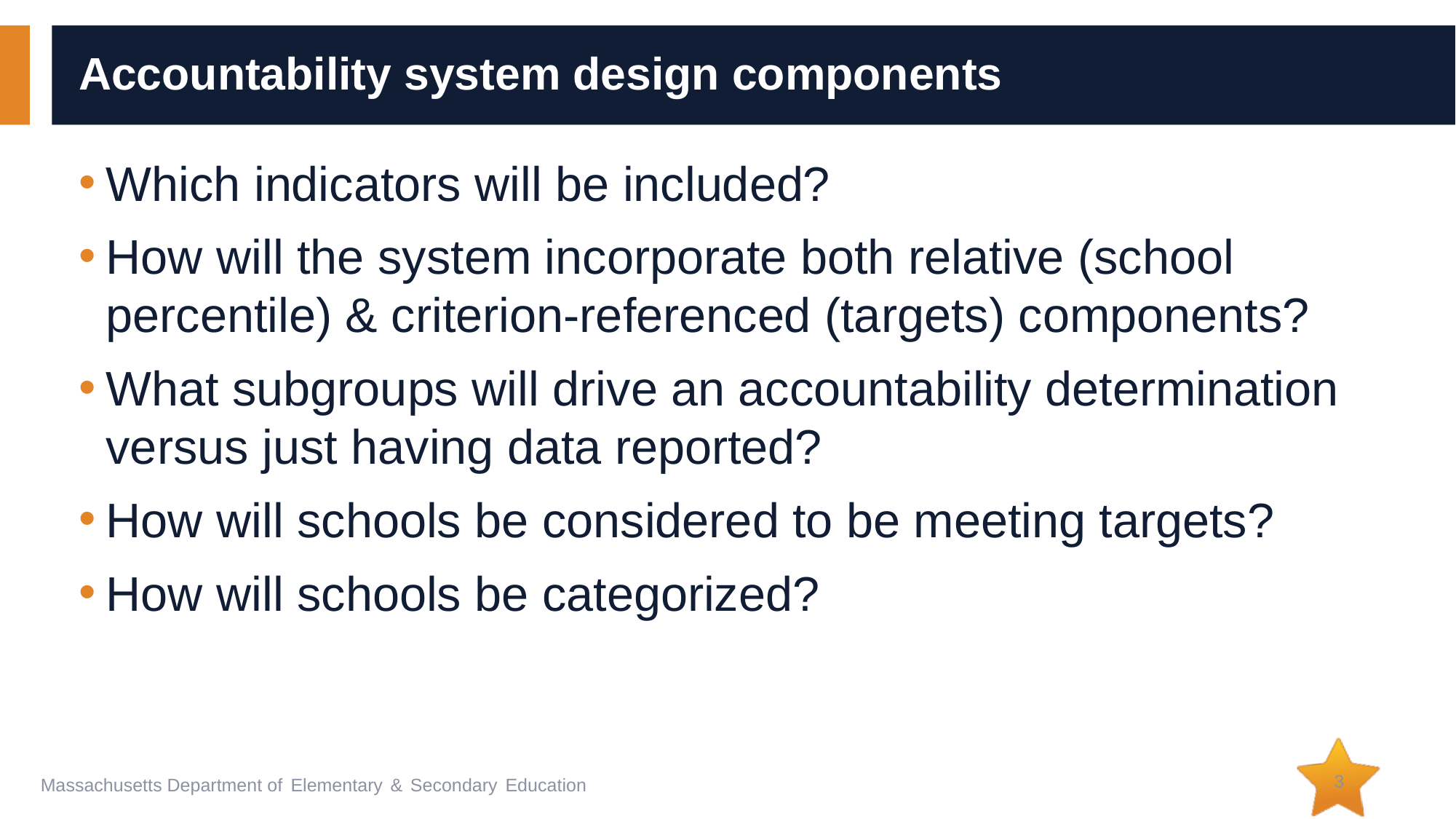

# Accountability system design components
Which indicators will be included?
How will the system incorporate both relative (school percentile) & criterion-referenced (targets) components?
What subgroups will drive an accountability determination versus just having data reported?
How will schools be considered to be meeting targets?
How will schools be categorized?
3